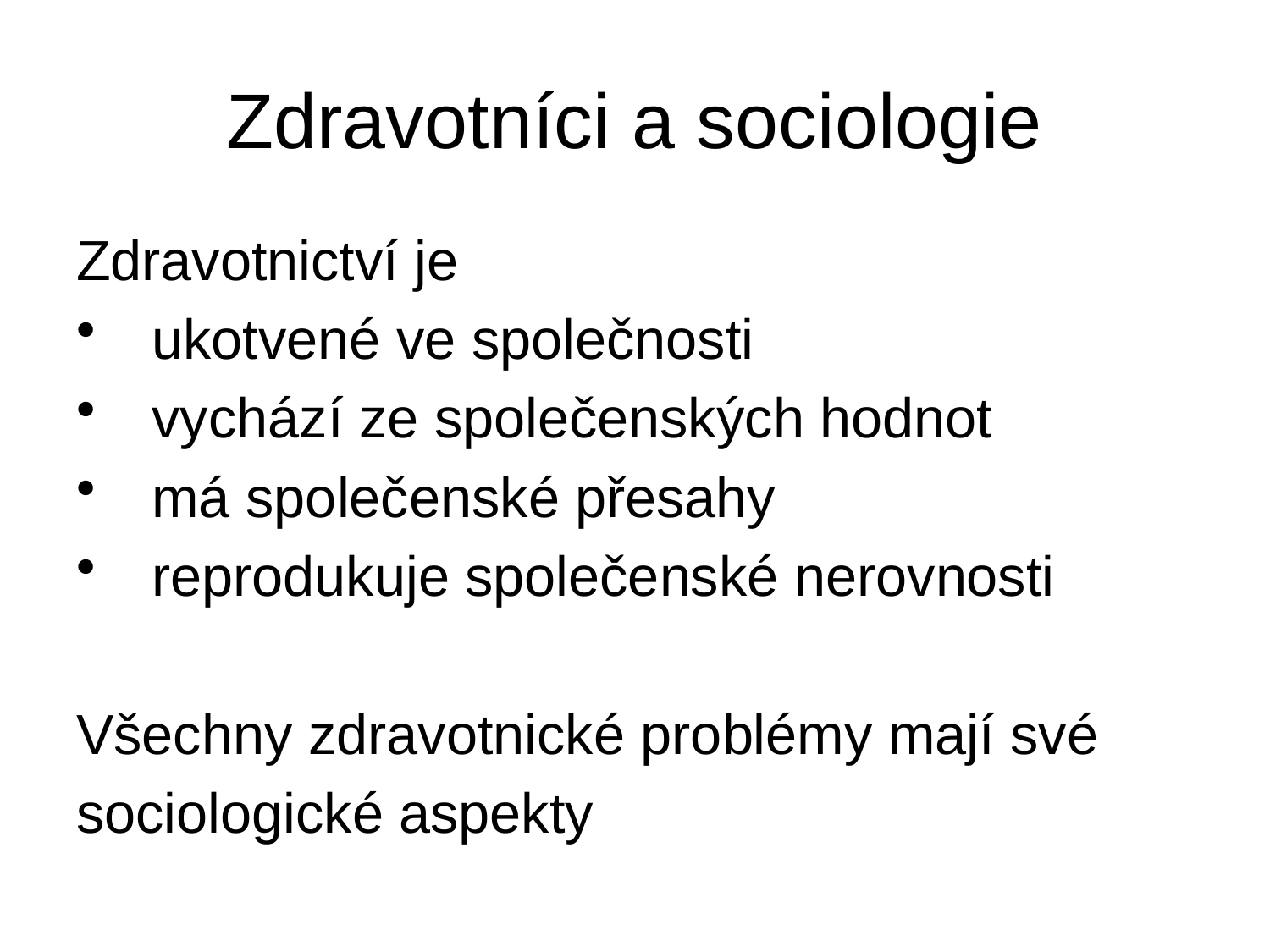

# Zdravotníci a sociologie
Zdravotnictví je
ukotvené ve společnosti
vychází ze společenských hodnot
má společenské přesahy
reprodukuje společenské nerovnosti

Všechny zdravotnické problémy mají své
sociologické aspekty